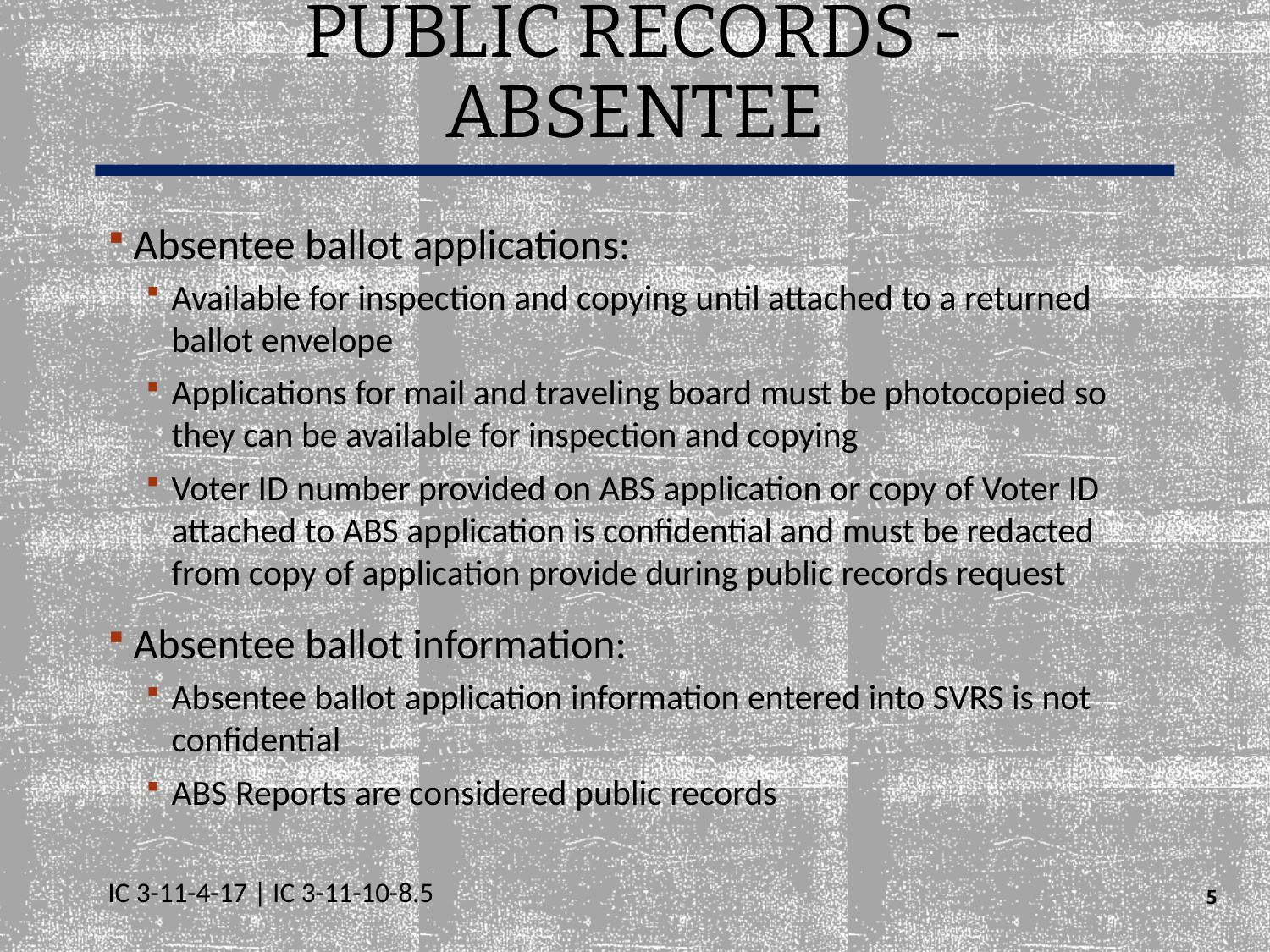

# Public records - ABSEntee
Absentee ballot applications:
Available for inspection and copying until attached to a returned ballot envelope
Applications for mail and traveling board must be photocopied so they can be available for inspection and copying
Voter ID number provided on ABS application or copy of Voter ID attached to ABS application is confidential and must be redacted from copy of application provide during public records request
Absentee ballot information:
Absentee ballot application information entered into SVRS is not confidential
ABS Reports are considered public records
IC 3-11-4-17 | IC 3-11-10-8.5
5